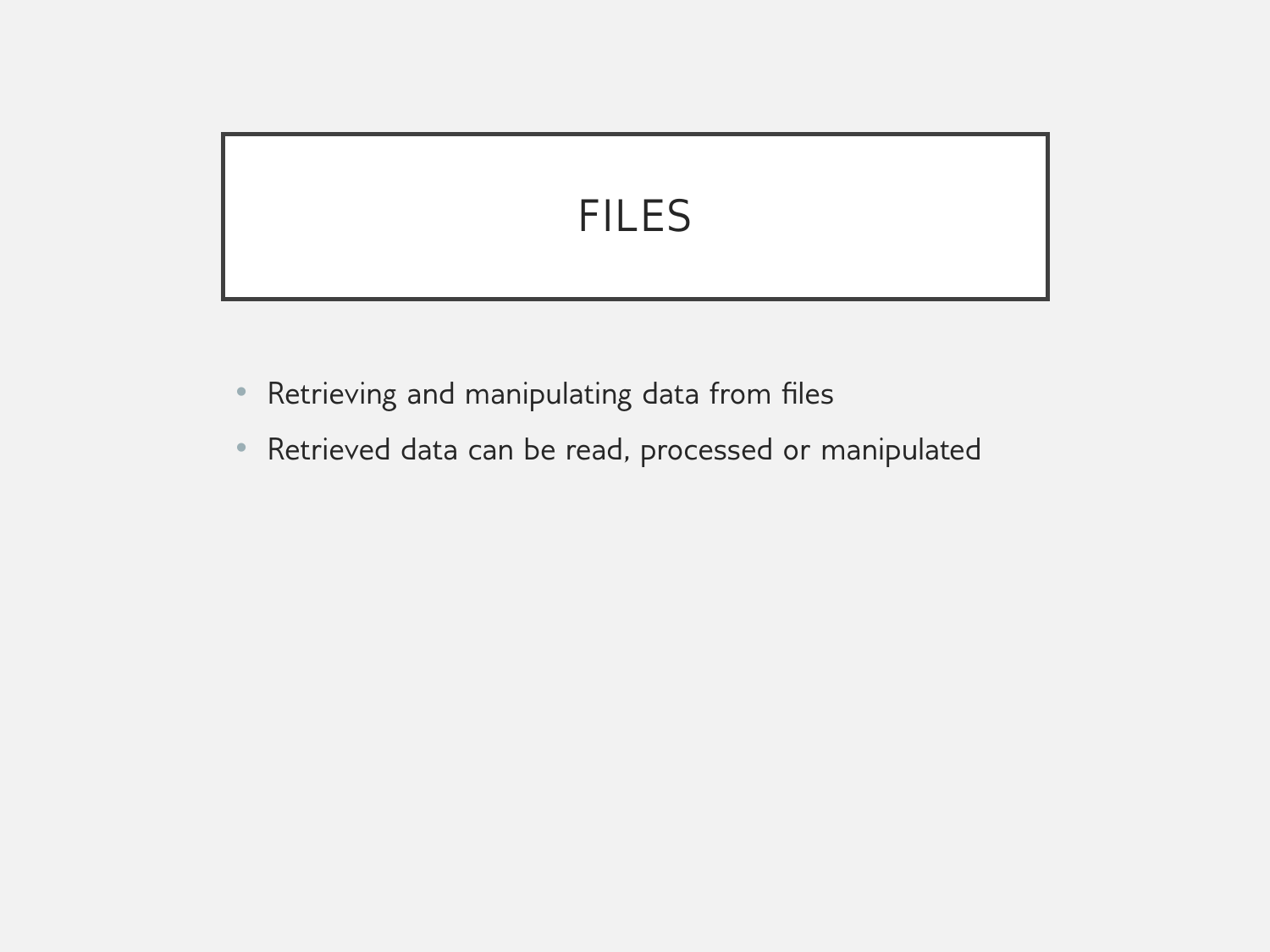

# Files
Retrieving and manipulating data from files
Retrieved data can be read, processed or manipulated